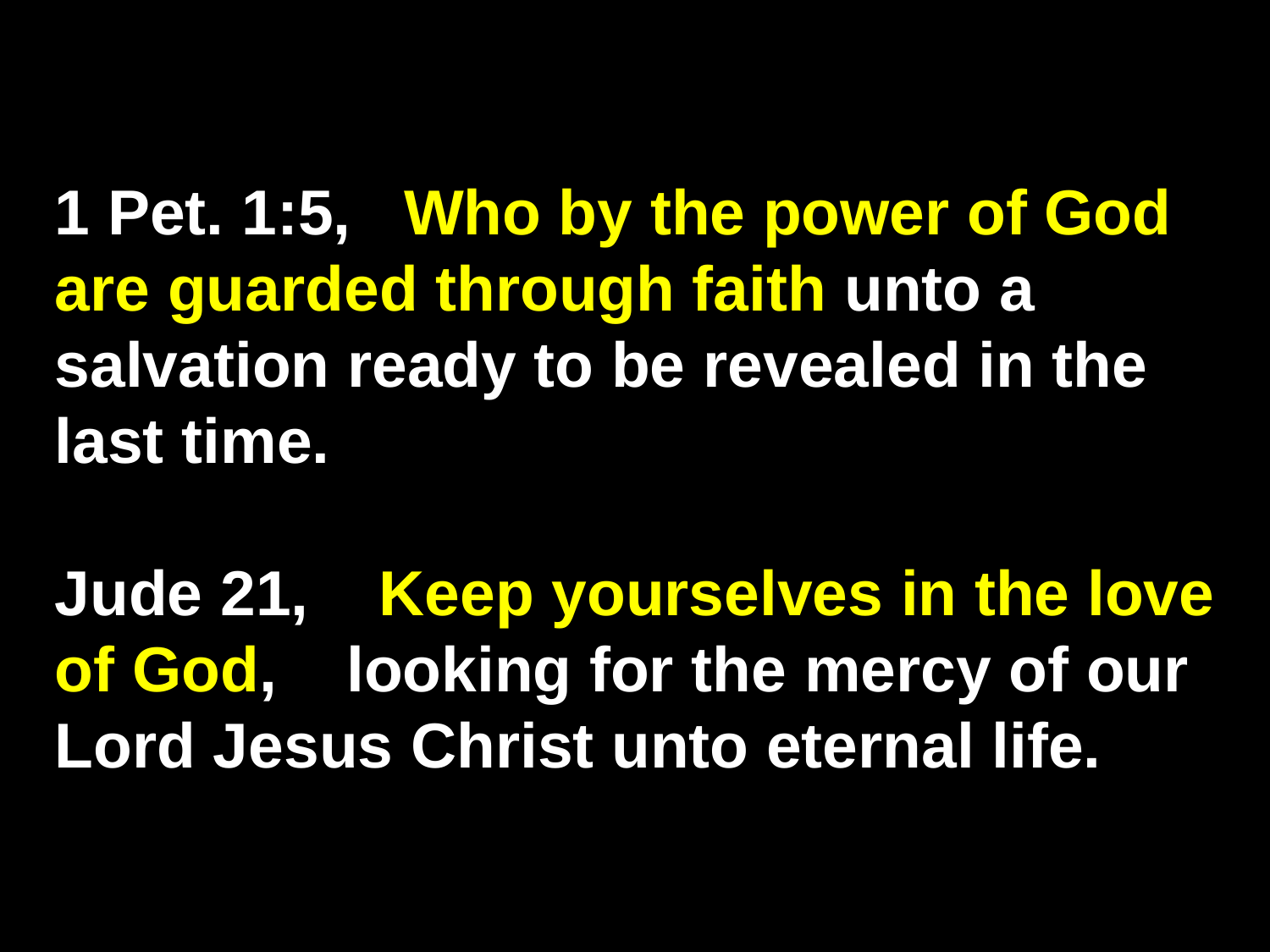

1 Pet. 1:5,   Who by the power of God are guarded through faith unto a salvation ready to be revealed in the last time.

Jude 21,    Keep yourselves in the love of God,    looking for the mercy of our Lord Jesus Christ unto eternal life.